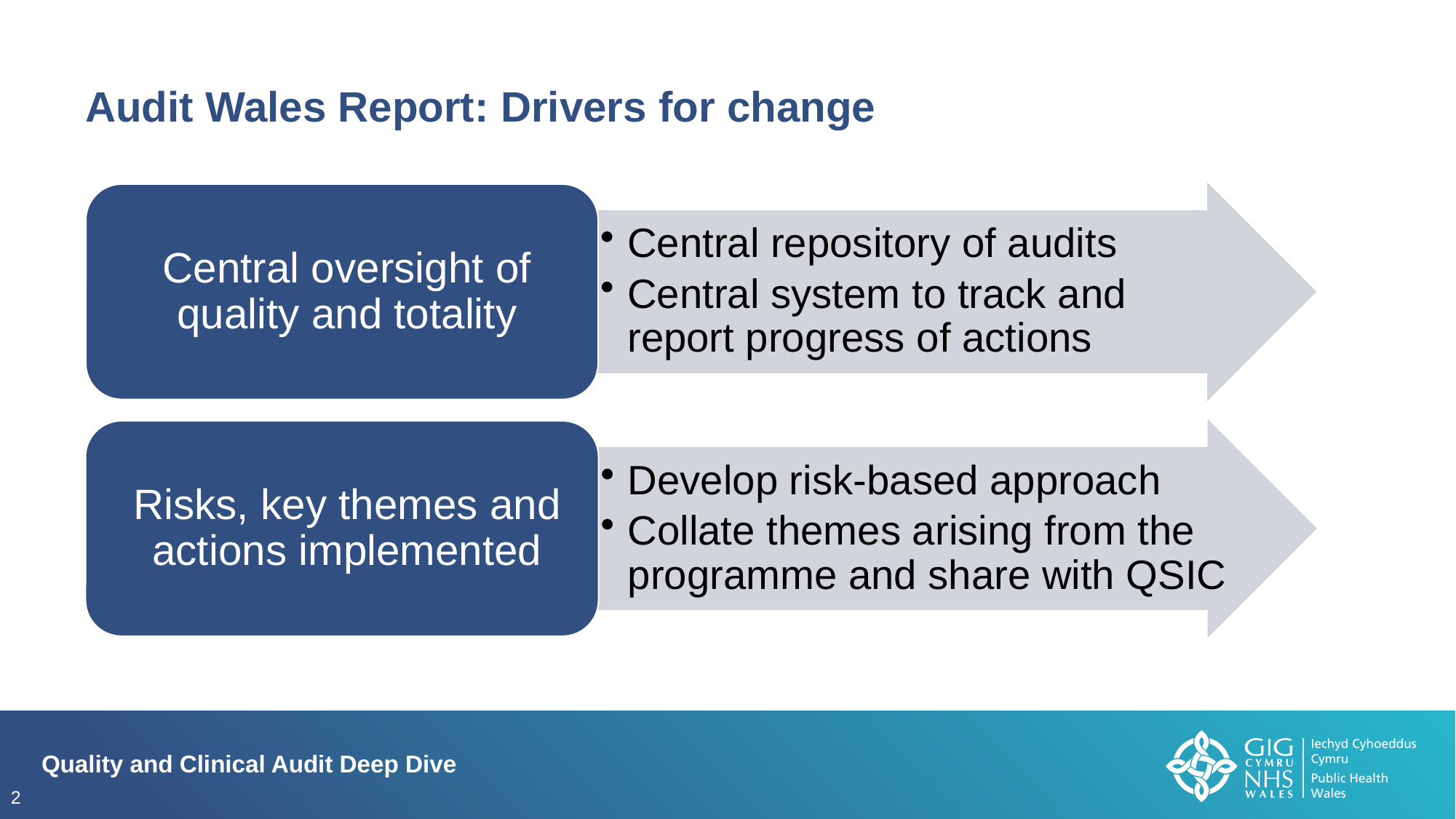

Audit Wales Report: Drivers for change
Central repository of audits
Central system to track and report progress of actions
Central oversight of quality and totality
Develop risk-based approach
Collate themes arising from the programme and share with QSIC
Risks, key themes and actions implemented
Quality and Clinical Audit Deep Dive
2